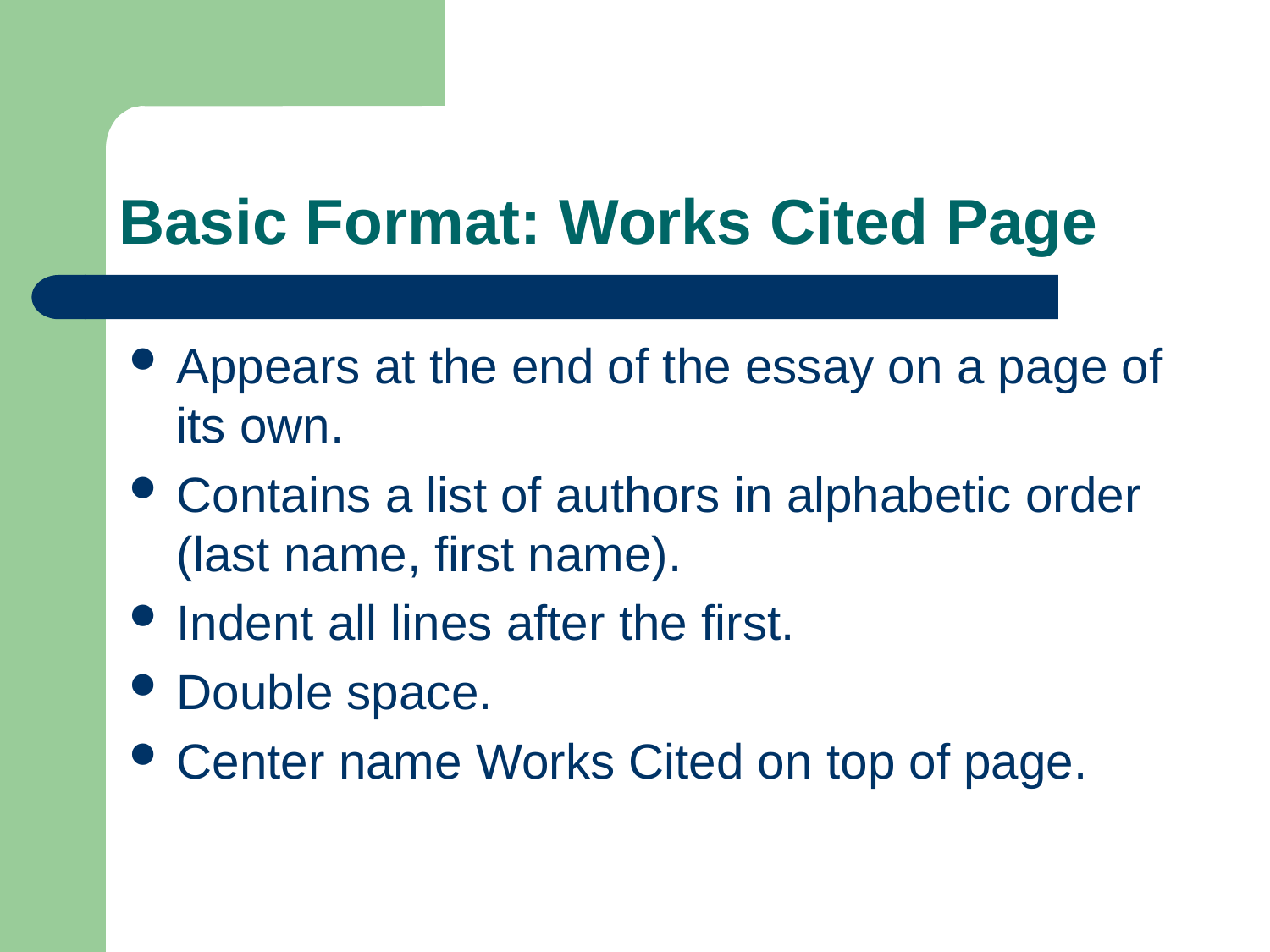

# Basic Format: Works Cited Page
Appears at the end of the essay on a page of its own.
Contains a list of authors in alphabetic order (last name, first name).
Indent all lines after the first.
Double space.
Center name Works Cited on top of page.